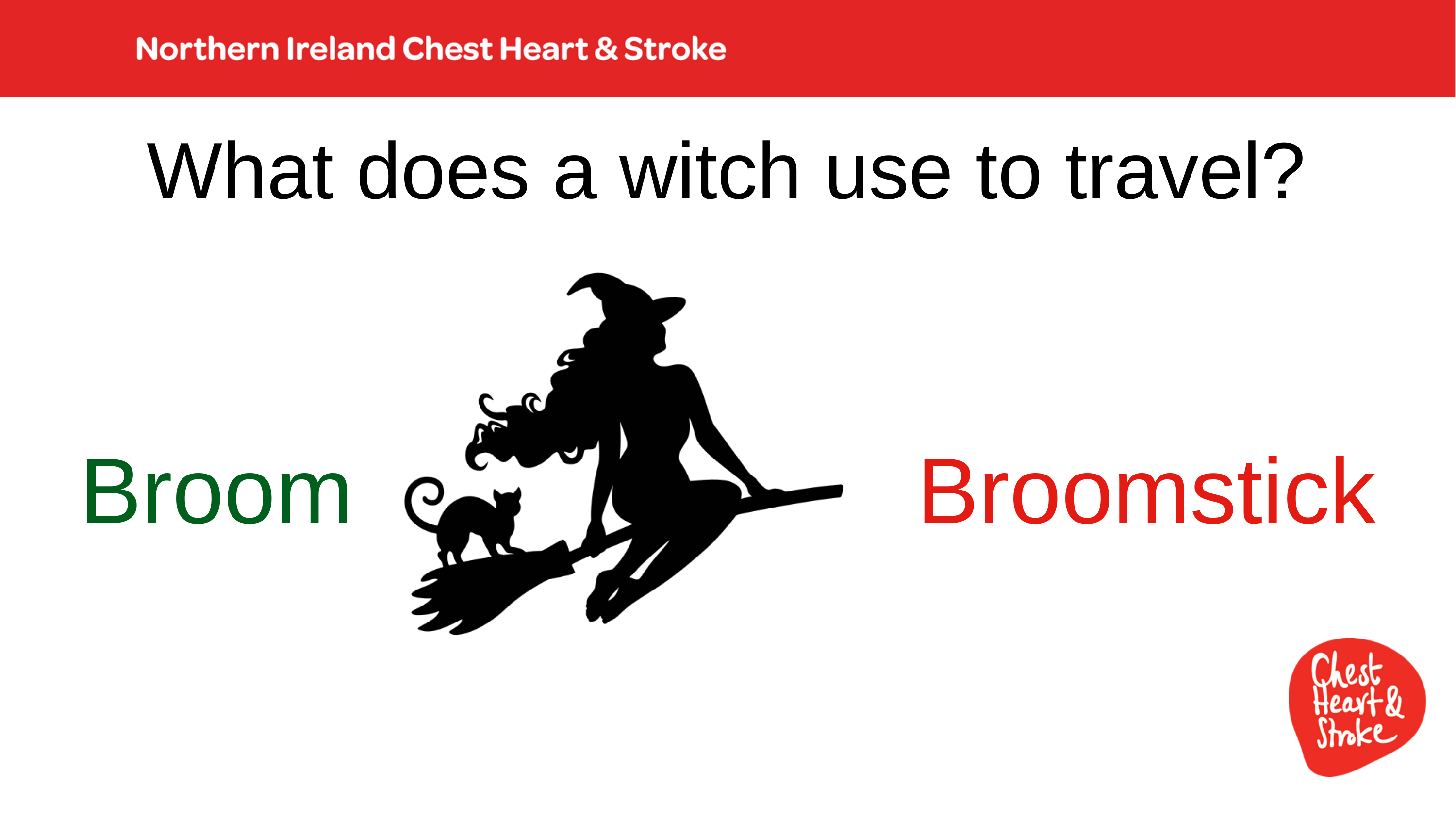

What does a witch use to travel?

Broom
Broomstick